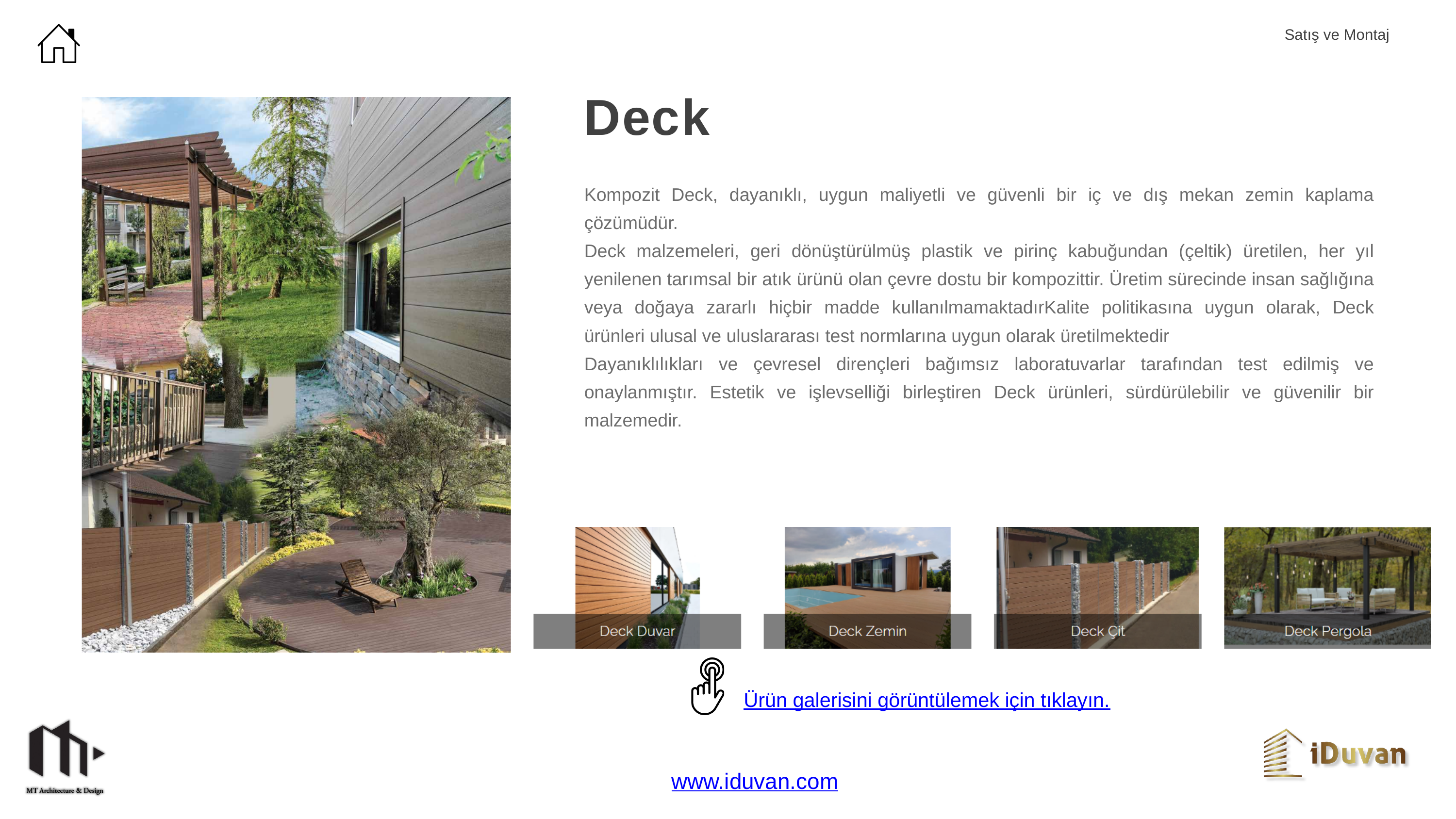

Satış ve Montaj

Deck

Kompozit Deck, dayanıklı, uygun maliyetli ve güvenli bir iç ve dış mekan zemin kaplama çözümüdür.
Deck malzemeleri, geri dönüştürülmüş plastik ve pirinç kabuğundan (çeltik) üretilen, her yıl yenilenen tarımsal bir atık ürünü olan çevre dostu bir kompozittir. Üretim sürecinde insan sağlığına veya doğaya zararlı hiçbir madde kullanılmamaktadırKalite politikasına uygun olarak, Deck ürünleri ulusal ve uluslararası test normlarına uygun olarak üretilmektedir
Dayanıklılıkları ve çevresel dirençleri bağımsız laboratuvarlar tarafından test edilmiş ve onaylanmıştır. Estetik ve işlevselliği birleştiren Deck ürünleri, sürdürülebilir ve güvenilir bir malzemedir.

Ürün galerisini görüntülemek için tıklayın.

www.iduvan.com